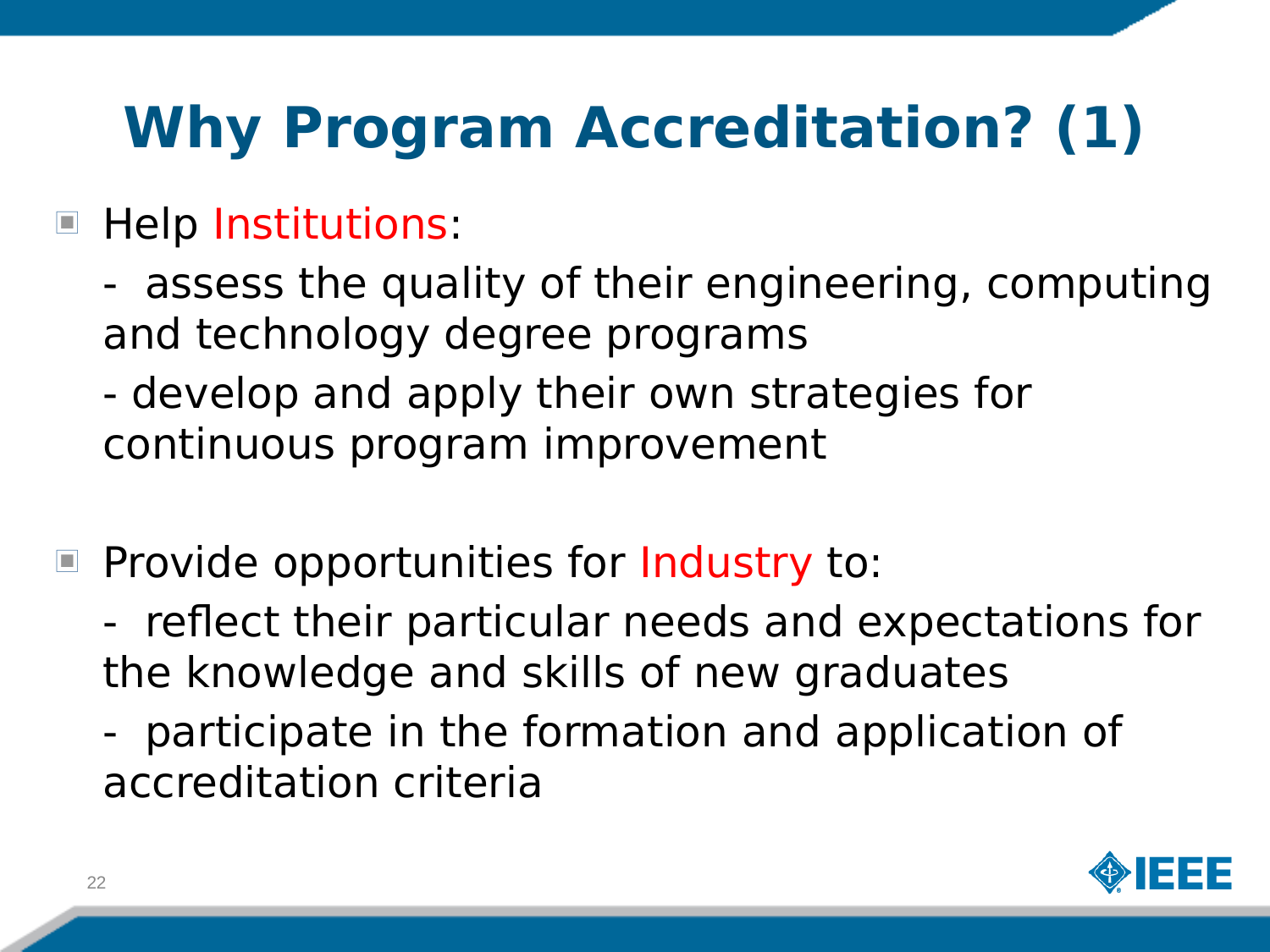

# Why Program Accreditation? (1)
Help Institutions:
	-  assess the quality of their engineering, computing and technology degree programs
	- develop and apply their own strategies for continuous program improvement

Provide opportunities for Industry to:
	-  reflect their particular needs and expectations for the knowledge and skills of new graduates
	-  participate in the formation and application of accreditation criteria

22